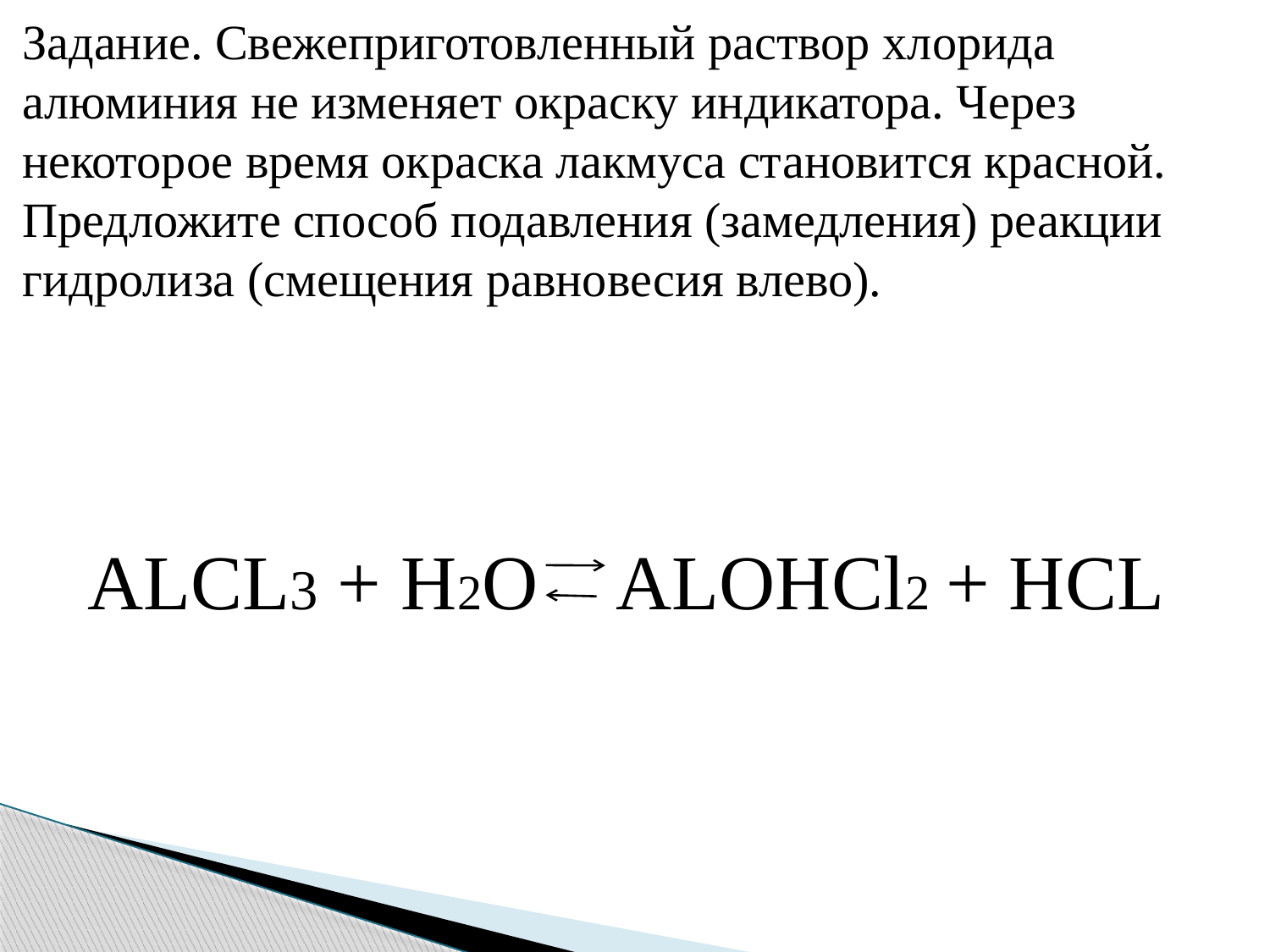

# Задание. Свежеприготовленный раствор хлорида алюминия не изменяет окраску индикатора. Через некоторое время окраска лакмуса становится красной. Предложите способ подавления (замедления) реакции гидролиза (смещения равновесия влево).
ALCL3 + H2O    ALOHCl2 + HCL